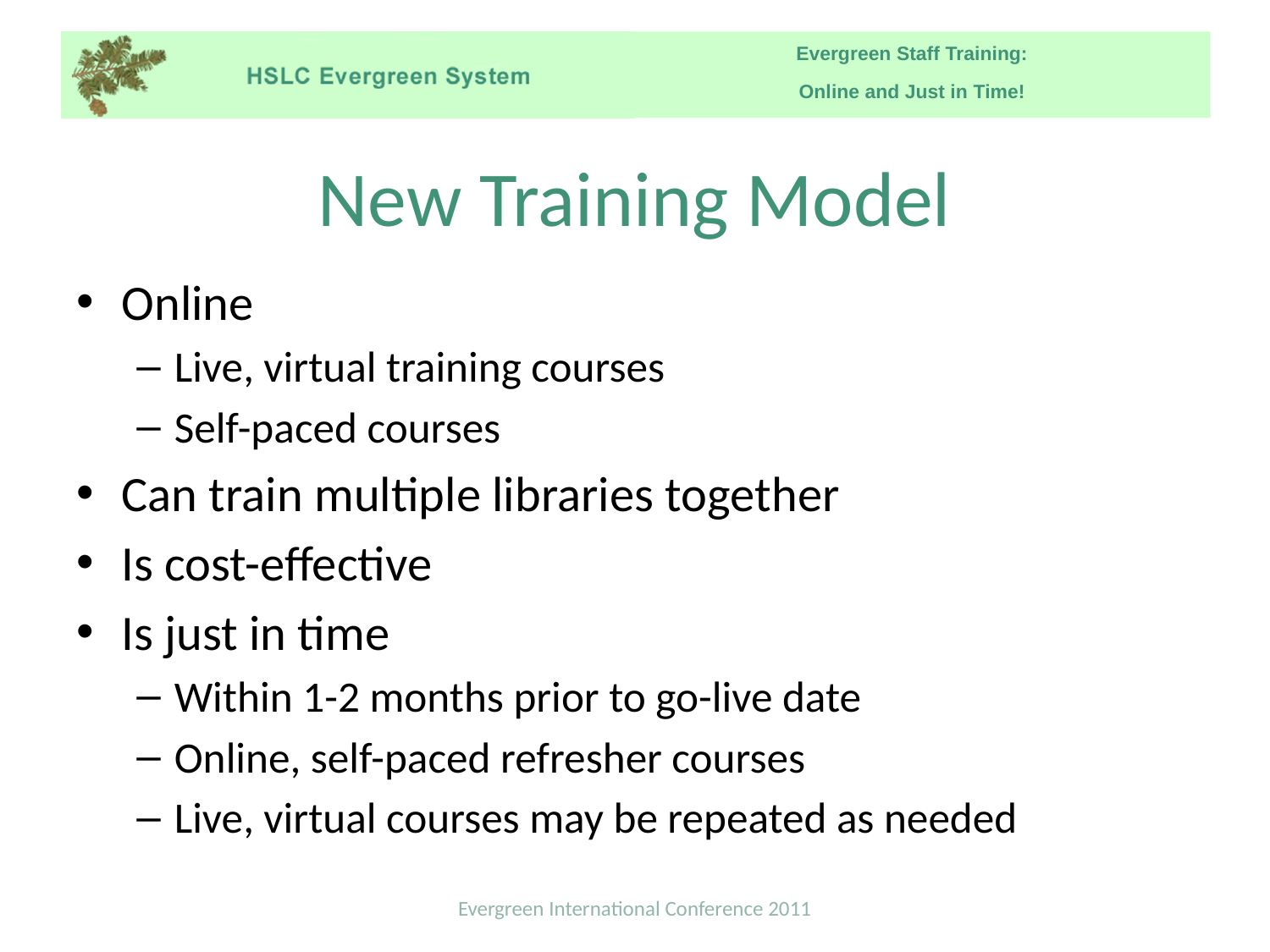

# New Training Model
Online
Live, virtual training courses
Self-paced courses
Can train multiple libraries together
Is cost-effective
Is just in time
Within 1-2 months prior to go-live date
Online, self-paced refresher courses
Live, virtual courses may be repeated as needed
Evergreen International Conference 2011